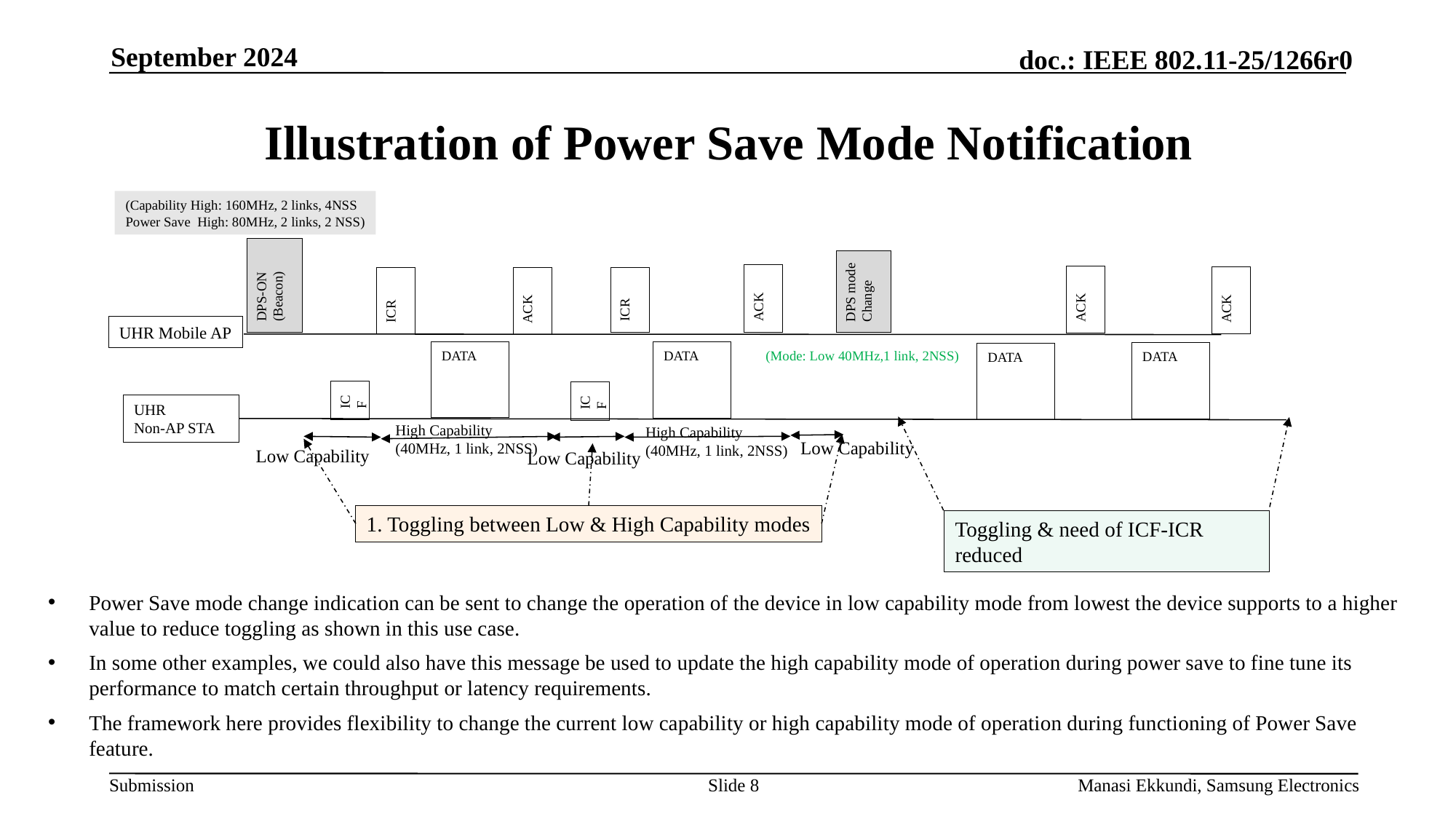

September 2024
# Illustration of Power Save Mode Notification
(Capability High: 160MHz, 2 links, 4NSS
Power Save  High: 80MHz, 2 links, 2 NSS)
DPS-ON (Beacon)
DPS mode Change
ACK
ACK
ACK
ICR
ICR
ACK
UHR Mobile AP
(Mode: Low 40MHz,1 link, 2NSS)
DATA

DATA

DATA

DATA

ICF
ICF
UHR
Non-AP STA
High Capability
(40MHz, 1 link, 2NSS)
High Capability
(40MHz, 1 link, 2NSS)
Low Capability
Low Capability
Low Capability
1. Toggling between Low & High Capability modes
Toggling & need of ICF-ICR
reduced
Power Save mode change indication can be sent to change the operation of the device in low capability mode from lowest the device supports to a higher value to reduce toggling as shown in this use case.
In some other examples, we could also have this message be used to update the high capability mode of operation during power save to fine tune its performance to match certain throughput or latency requirements.
The framework here provides flexibility to change the current low capability or high capability mode of operation during functioning of Power Save feature.
Slide 8
Manasi Ekkundi, Samsung Electronics